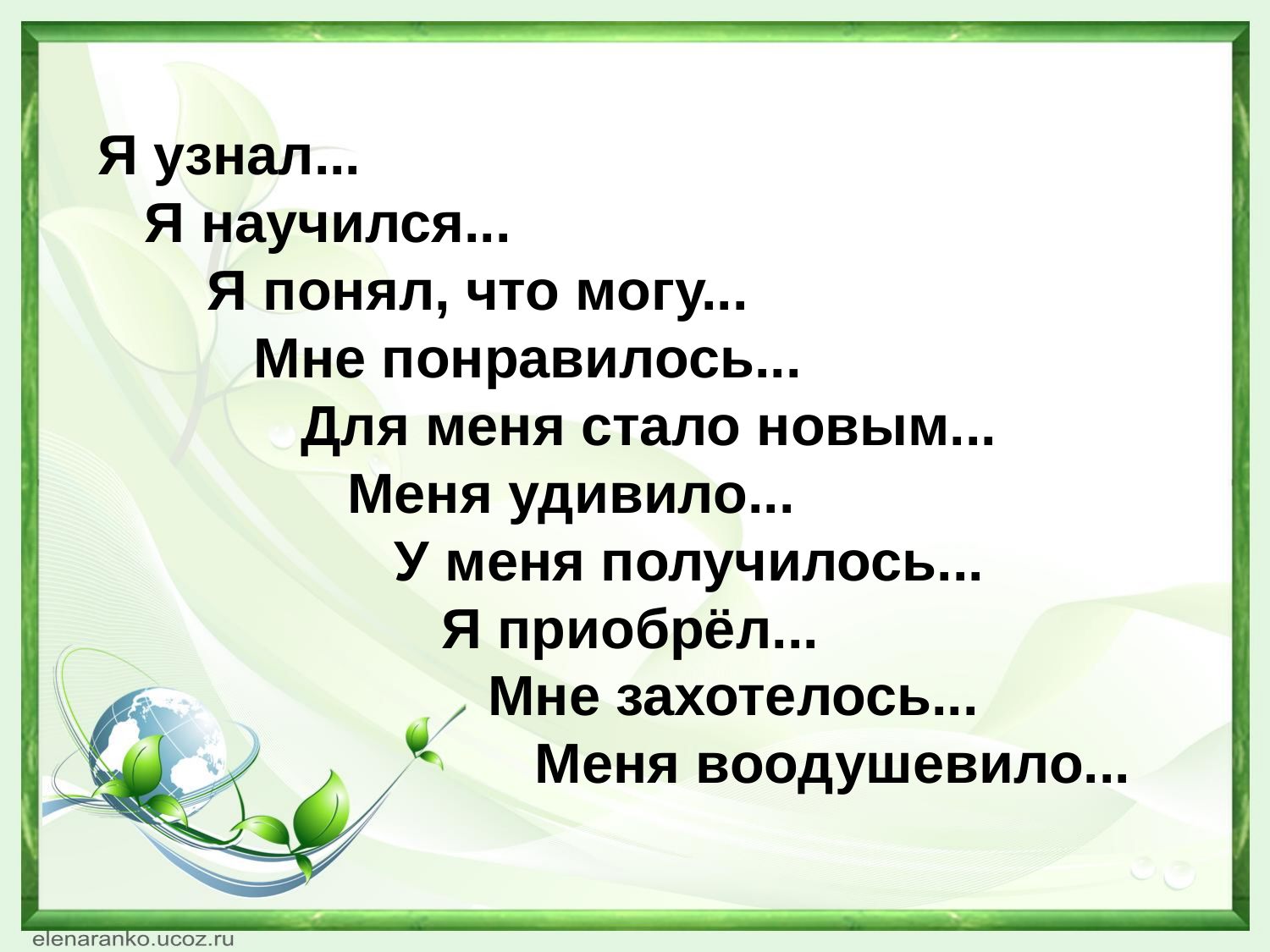

# Я узнал... Я научился... Я понял, что могу... Мне понравилось... Для меня стало новым... Меня удивило... У меня получилось... Я приобрёл... Мне захотелось... Меня воодушевило...